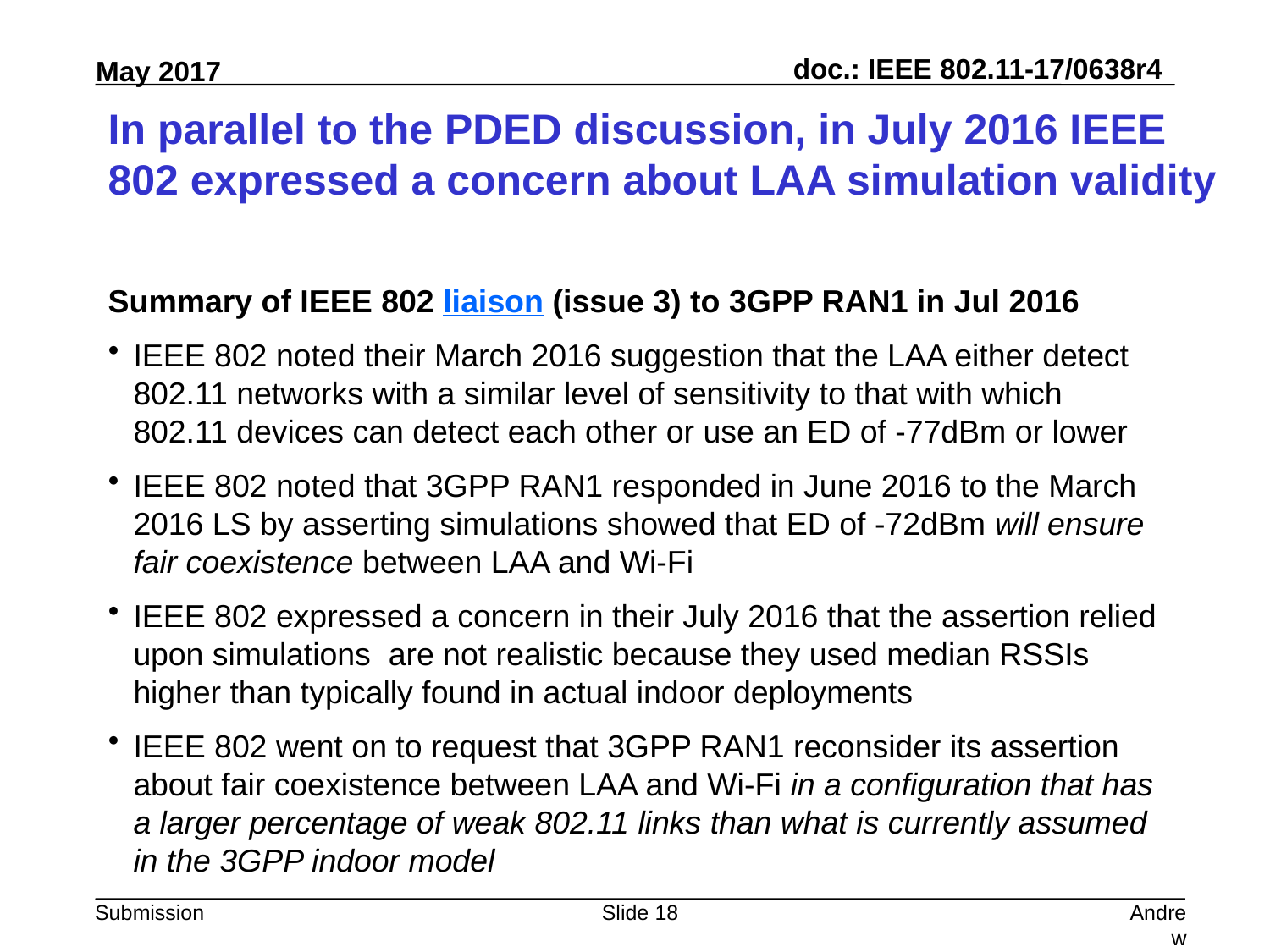

# In parallel to the PDED discussion, in July 2016 IEEE 802 expressed a concern about LAA simulation validity
Summary of IEEE 802 liaison (issue 3) to 3GPP RAN1 in Jul 2016
IEEE 802 noted their March 2016 suggestion that the LAA either detect 802.11 networks with a similar level of sensitivity to that with which 802.11 devices can detect each other or use an ED of -77dBm or lower
IEEE 802 noted that 3GPP RAN1 responded in June 2016 to the March 2016 LS by asserting simulations showed that ED of -72dBm will ensure fair coexistence between LAA and Wi-Fi
IEEE 802 expressed a concern in their July 2016 that the assertion relied upon simulations  are not realistic because they used median RSSIs higher than typically found in actual indoor deployments
IEEE 802 went on to request that 3GPP RAN1 reconsider its assertion about fair coexistence between LAA and Wi-Fi in a configuration that has a larger percentage of weak 802.11 links than what is currently assumed in the 3GPP indoor model

Slide 18
Andrew Myles, Cisco